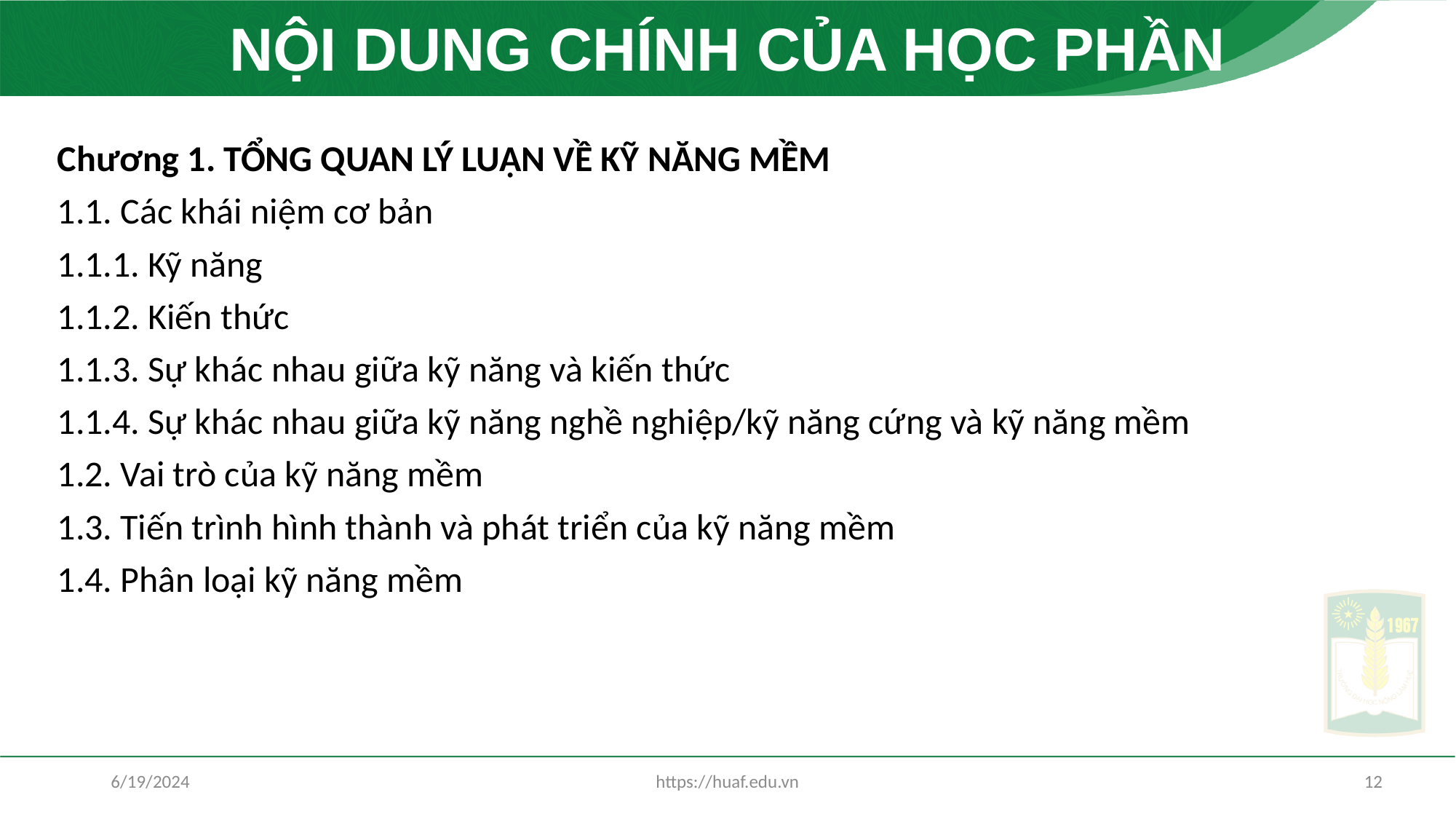

# NỘI DUNG CHÍNH CỦA HỌC PHẦN
Chương 1. TỔNG QUAN LÝ LUẬN VỀ KỸ NĂNG MỀM
1.1. Các khái niệm cơ bản
1.1.1. Kỹ năng
1.1.2. Kiến thức
1.1.3. Sự khác nhau giữa kỹ năng và kiến thức
1.1.4. Sự khác nhau giữa kỹ năng nghề nghiệp/kỹ năng cứng và kỹ năng mềm
1.2. Vai trò của kỹ năng mềm
1.3. Tiến trình hình thành và phát triển của kỹ năng mềm
1.4. Phân loại kỹ năng mềm

6/19/2024
https://huaf.edu.vn
12